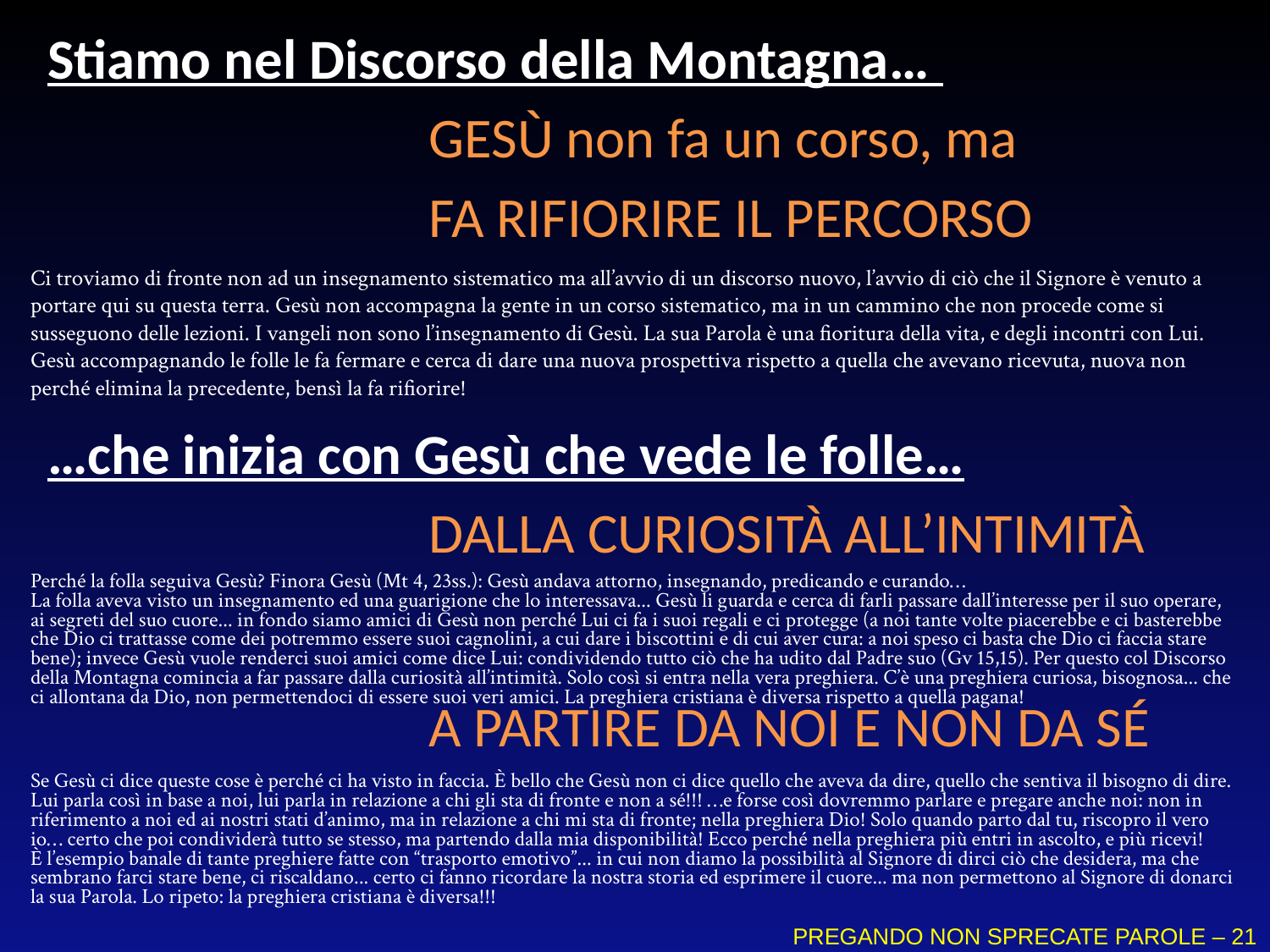

Stiamo nel Discorso della Montagna…
			GESÙ non fa un corso, ma
			FA RIFIORIRE IL PERCORSO

…che inizia con Gesù che vede le folle…
			DALLA CURIOSITÀ ALL’INTIMITÀ

			A PARTIRE DA NOI E NON DA SÉ

Ci troviamo di fronte non ad un insegnamento sistematico ma all’avvio di un discorso nuovo, l’avvio di ciò che il Signore è venuto a portare qui su questa terra. Gesù non accompagna la gente in un corso sistematico, ma in un cammino che non procede come si susseguono delle lezioni. I vangeli non sono l’insegnamento di Gesù. La sua Parola è una fioritura della vita, e degli incontri con Lui. Gesù accompagnando le folle le fa fermare e cerca di dare una nuova prospettiva rispetto a quella che avevano ricevuta, nuova non perché elimina la precedente, bensì la fa rifiorire!
Perché la folla seguiva Gesù? Finora Gesù (Mt 4, 23ss.): Gesù andava attorno, insegnando, predicando e curando…
La folla aveva visto un insegnamento ed una guarigione che lo interessava... Gesù li guarda e cerca di farli passare dall’interesse per il suo operare, ai segreti del suo cuore... in fondo siamo amici di Gesù non perché Lui ci fa i suoi regali e ci protegge (a noi tante volte piacerebbe e ci basterebbe che Dio ci trattasse come dei potremmo essere suoi cagnolini, a cui dare i biscottini e di cui aver cura: a noi speso ci basta che Dio ci faccia stare bene); invece Gesù vuole renderci suoi amici come dice Lui: condividendo tutto ciò che ha udito dal Padre suo (Gv 15,15). Per questo col Discorso della Montagna comincia a far passare dalla curiosità all’intimità. Solo così si entra nella vera preghiera. C’è una preghiera curiosa, bisognosa... che ci allontana da Dio, non permettendoci di essere suoi veri amici. La preghiera cristiana è diversa rispetto a quella pagana!
Se Gesù ci dice queste cose è perché ci ha visto in faccia. È bello che Gesù non ci dice quello che aveva da dire, quello che sentiva il bisogno di dire. Lui parla così in base a noi, lui parla in relazione a chi gli sta di fronte e non a sé!!! …e forse così dovremmo parlare e pregare anche noi: non in riferimento a noi ed ai nostri stati d’animo, ma in relazione a chi mi sta di fronte; nella preghiera Dio! Solo quando parto dal tu, riscopro il vero io… certo che poi condividerà tutto se stesso, ma partendo dalla mia disponibilità! Ecco perché nella preghiera più entri in ascolto, e più ricevi!
È l’esempio banale di tante preghiere fatte con “trasporto emotivo”... in cui non diamo la possibilità al Signore di dirci ciò che desidera, ma che sembrano farci stare bene, ci riscaldano... certo ci fanno ricordare la nostra storia ed esprimere il cuore... ma non permettono al Signore di donarci la sua Parola. Lo ripeto: la preghiera cristiana è diversa!!!
PREGANDO NON SPRECATE PAROLE – 21 Febbraio 2024